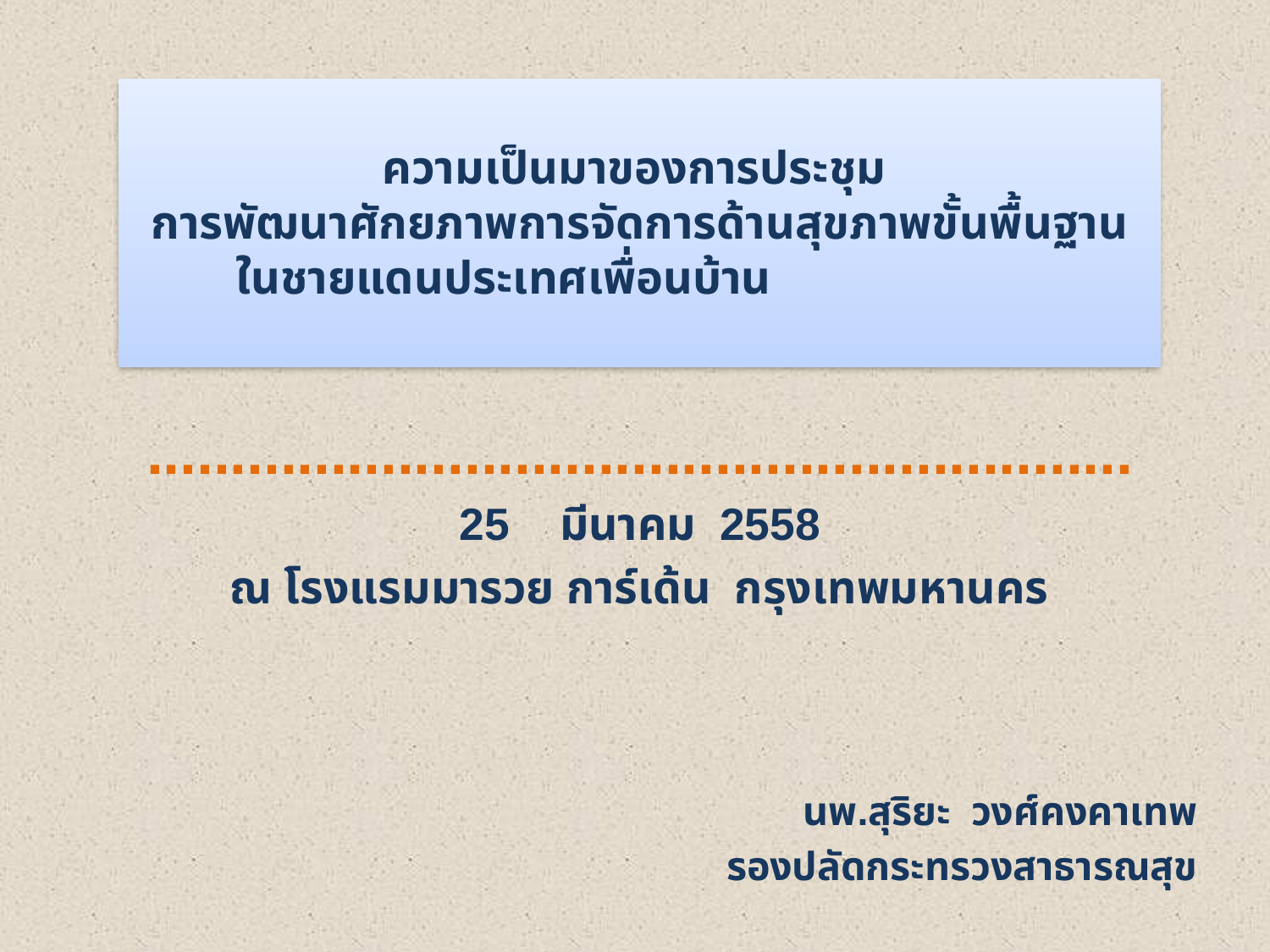

# ความเป็นมาของการประชุม การพัฒนาศักยภาพการจัดการด้านสุขภาพขั้นพื้นฐาน ในชายแดนประเทศเพื่อนบ้าน
...........................................................
25    มีนาคม  2558
ณ โรงแรมมารวย การ์เด้น  กรุงเทพมหานคร

                                                                  นพ.สุริยะ  วงศ์คงคาเทพ
                                                         รองปลัดกระทรวงสาธารณสุข